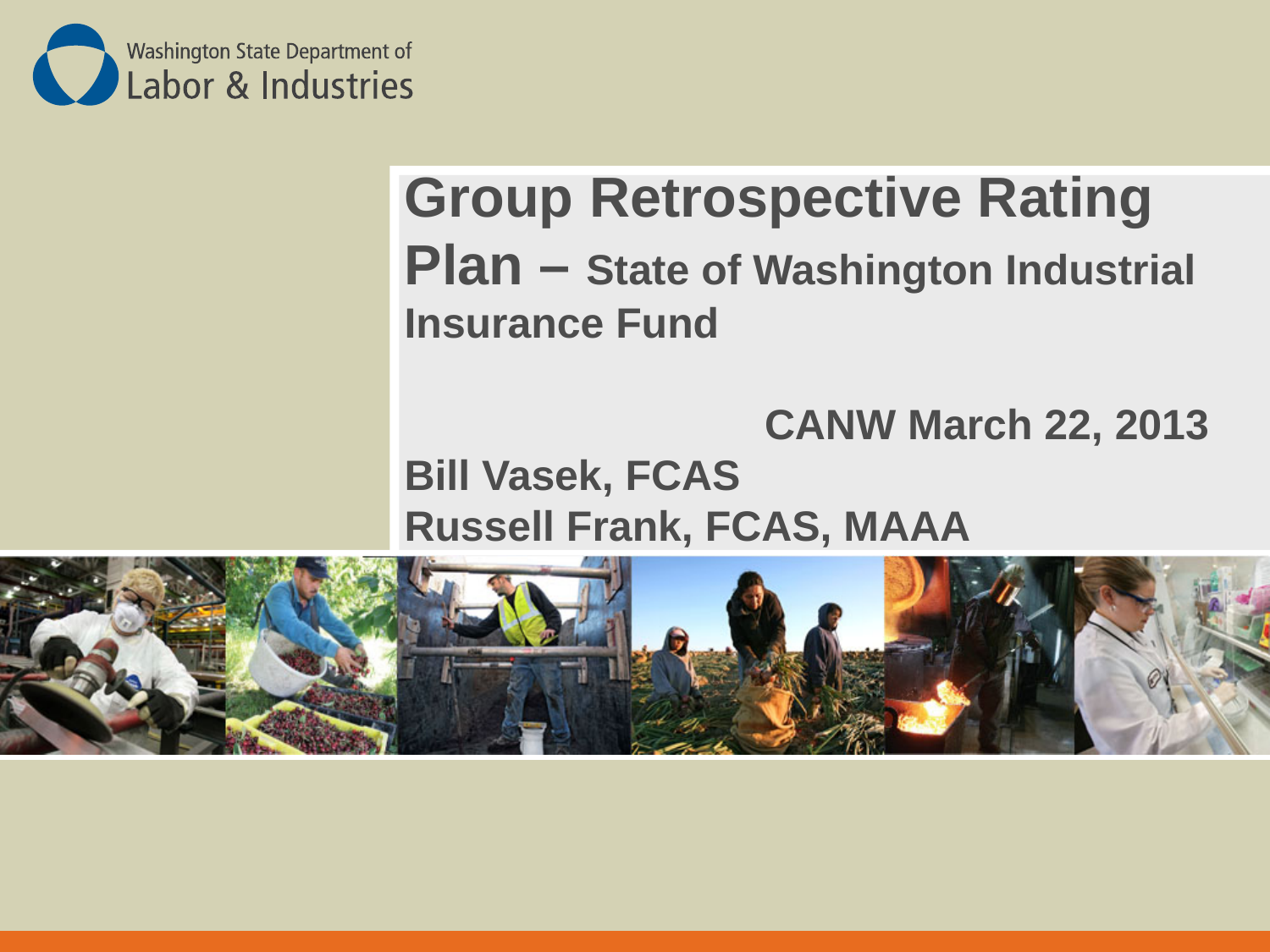

# Group Retrospective Rating Plan – State of Washington Industrial Insurance Fund CANW March 22, 2013 Bill Vasek, FCAS Russell Frank, FCAS, MAAA